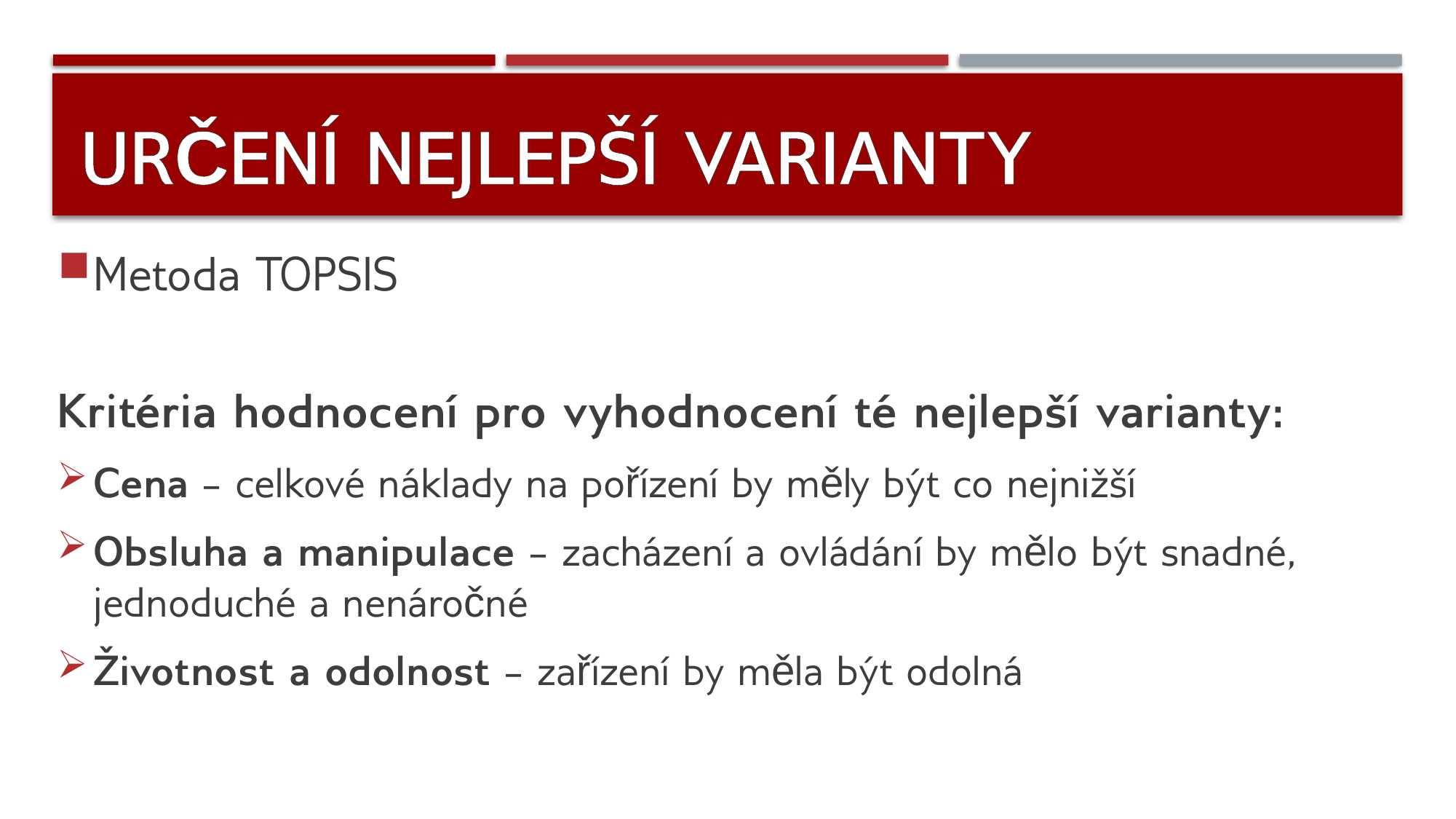

# Určení nejlepší varianty
Metoda TOPSIS

Kritéria hodnocení pro vyhodnocení té nejlepší varianty:
Cena – celkové náklady na pořízení by měly být co nejnižší
Obsluha a manipulace – zacházení a ovládání by mělo být snadné, jednoduché a nenáročné
Životnost a odolnost – zařízení by měla být odolná